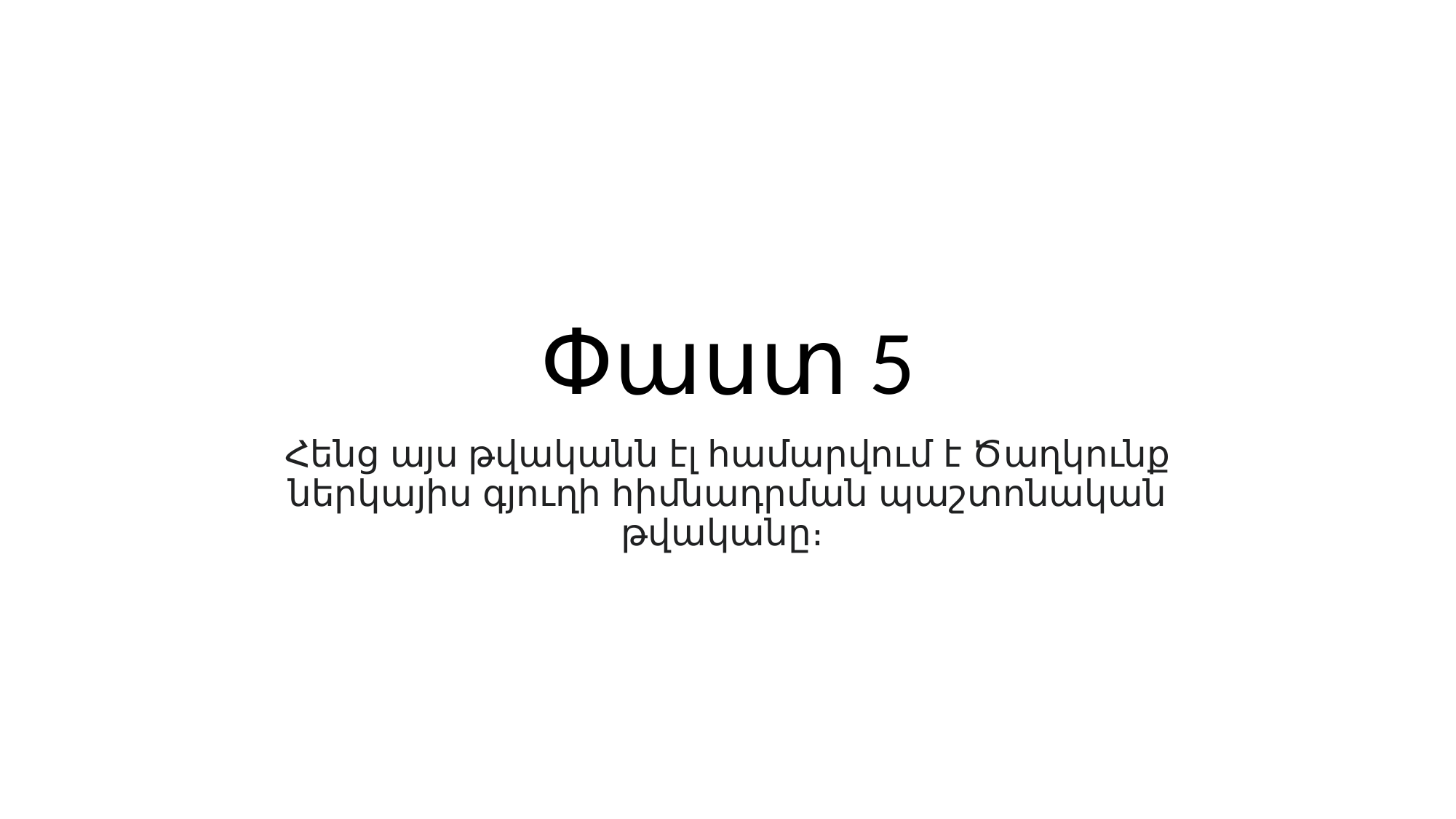

# Փաստ 5
Հենց այս թվականն էլ համարվում է Ծաղկունք ներկայիս գյուղի հիմնադրման պաշտոնական թվականը։